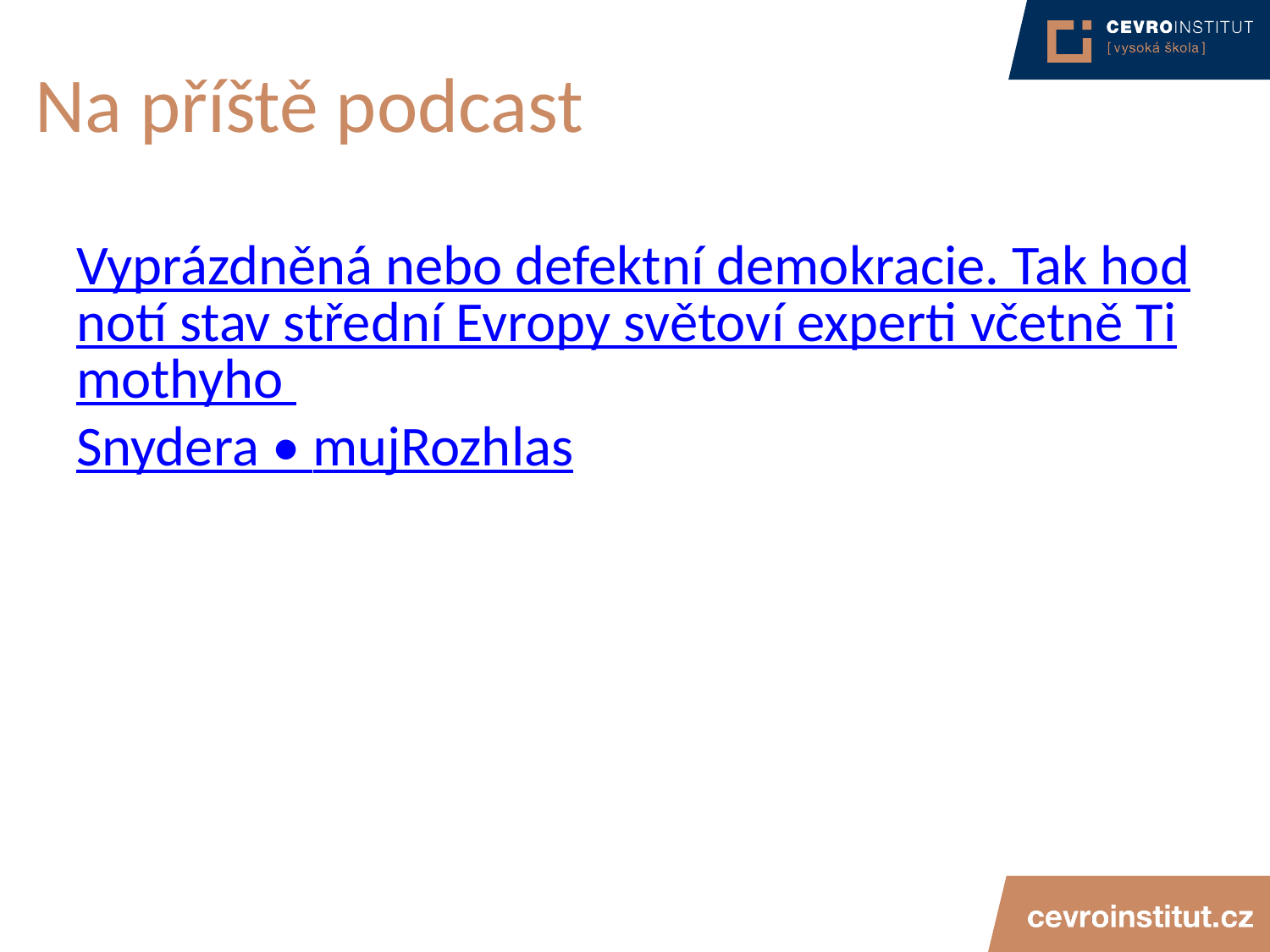

# Na příště podcast
Vyprázdněná nebo defektní demokracie. Tak hodnotí stav střední Evropy světoví experti včetně Timothyho Snydera • mujRozhlas